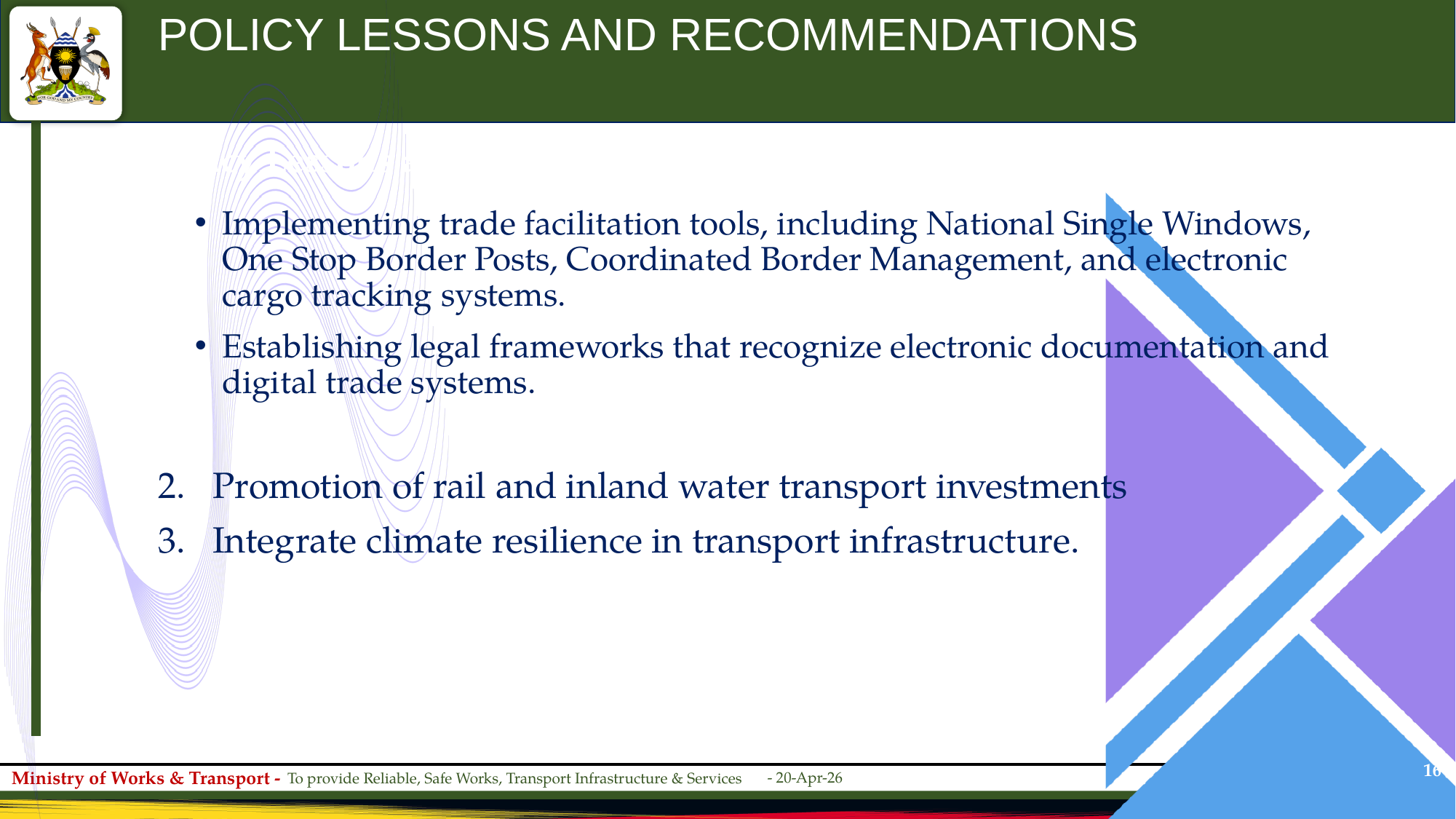

POLICY LESSONS AND RECOMMENDATIONS
Policy Lessons and Recommendations Cont’d…
Implementing trade facilitation tools, including National Single Windows, One Stop Border Posts, Coordinated Border Management, and electronic cargo tracking systems.
Establishing legal frameworks that recognize electronic documentation and digital trade systems.

Promotion of rail and inland water transport investments
Integrate climate resilience in transport infrastructure.
16